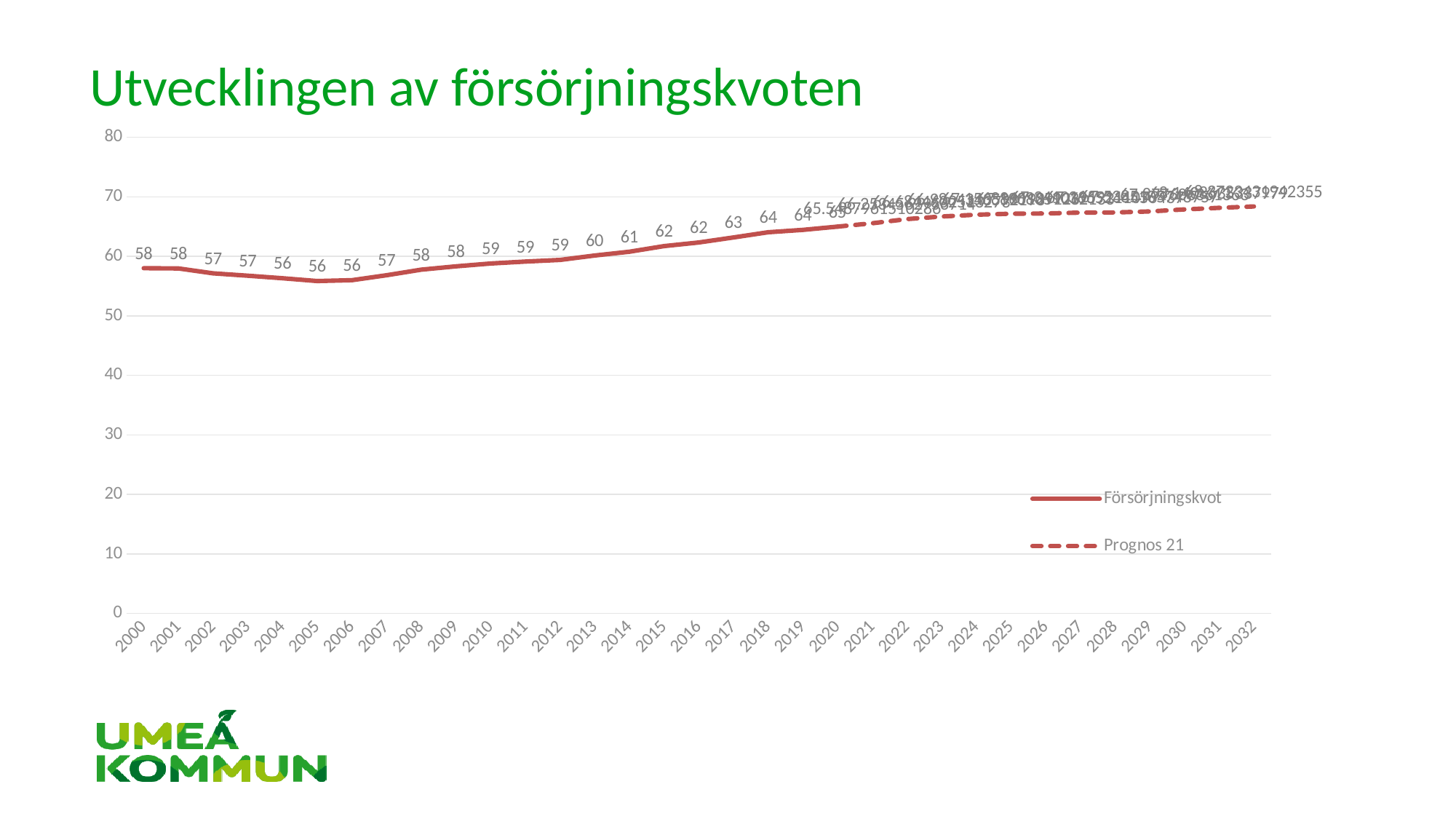

# Utvecklingen av försörjningskvoten

### Chart

| Category | Försörjningskvot | Prognos 21 |
|---|---|---|
| 2000 | 58.00438430720387 | None |
| 2001 | 57.96314403911245 | None |
| 2002 | 57.13969612037174 | None |
| 2003 | 56.737640155696276 | None |
| 2004 | 56.31609031151758 | None |
| 2005 | 55.843534543407905 | None |
| 2006 | 55.98575254869515 | None |
| 2007 | 56.818755787524196 | None |
| 2008 | 57.75420526742982 | None |
| 2009 | 58.30997252213494 | None |
| 2010 | 58.79125412541254 | None |
| 2011 | 59.111712228643256 | None |
| 2012 | 59.39283578844376 | None |
| 2013 | 60.132328466857 | None |
| 2014 | 60.772322208631834 | None |
| 2015 | 61.71520385619602 | None |
| 2016 | 62.32152055898242 | None |
| 2017 | 63.17052807347109 | None |
| 2018 | 64.0435663496406 | None |
| 2019 | 64.43761242010997 | None |
| 2020 | 64.98460680847829 | 64.98460680847829 |
| 2021 | None | 65.54879615102855 |
| 2022 | None | 66.25345629567143 |
| 2023 | None | 66.68446025132732 |
| 2024 | None | 66.98643435921979 |
| 2025 | None | 67.15688651091259 |
| 2026 | None | 67.19083590321331 |
| 2027 | None | 67.34101959111072 |
| 2028 | None | 67.36652444564373 |
| 2029 | None | 67.53851057487572 |
| 2030 | None | 67.87760636136304 |
| 2031 | None | 68.14086353379794 |
| 2032 | None | 68.37234319423546 |